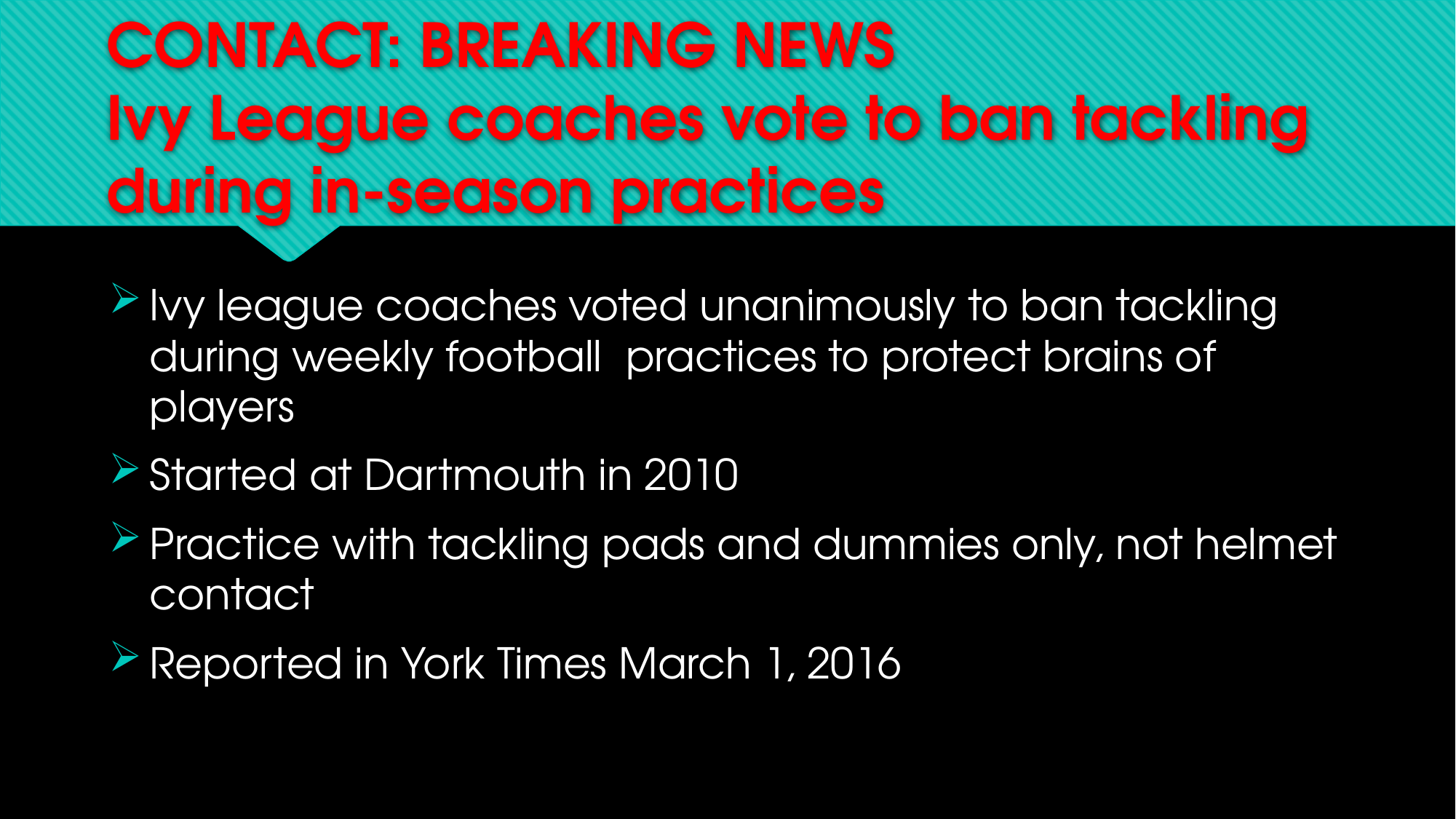

# CONTACT: BREAKING NEWS Ivy League coaches vote to ban tackling during in-season practices
Ivy league coaches voted unanimously to ban tackling during weekly football  practices to protect brains of players
Started at Dartmouth in 2010
Practice with tackling pads and dummies only, not helmet contact
Reported in York Times March 1, 2016